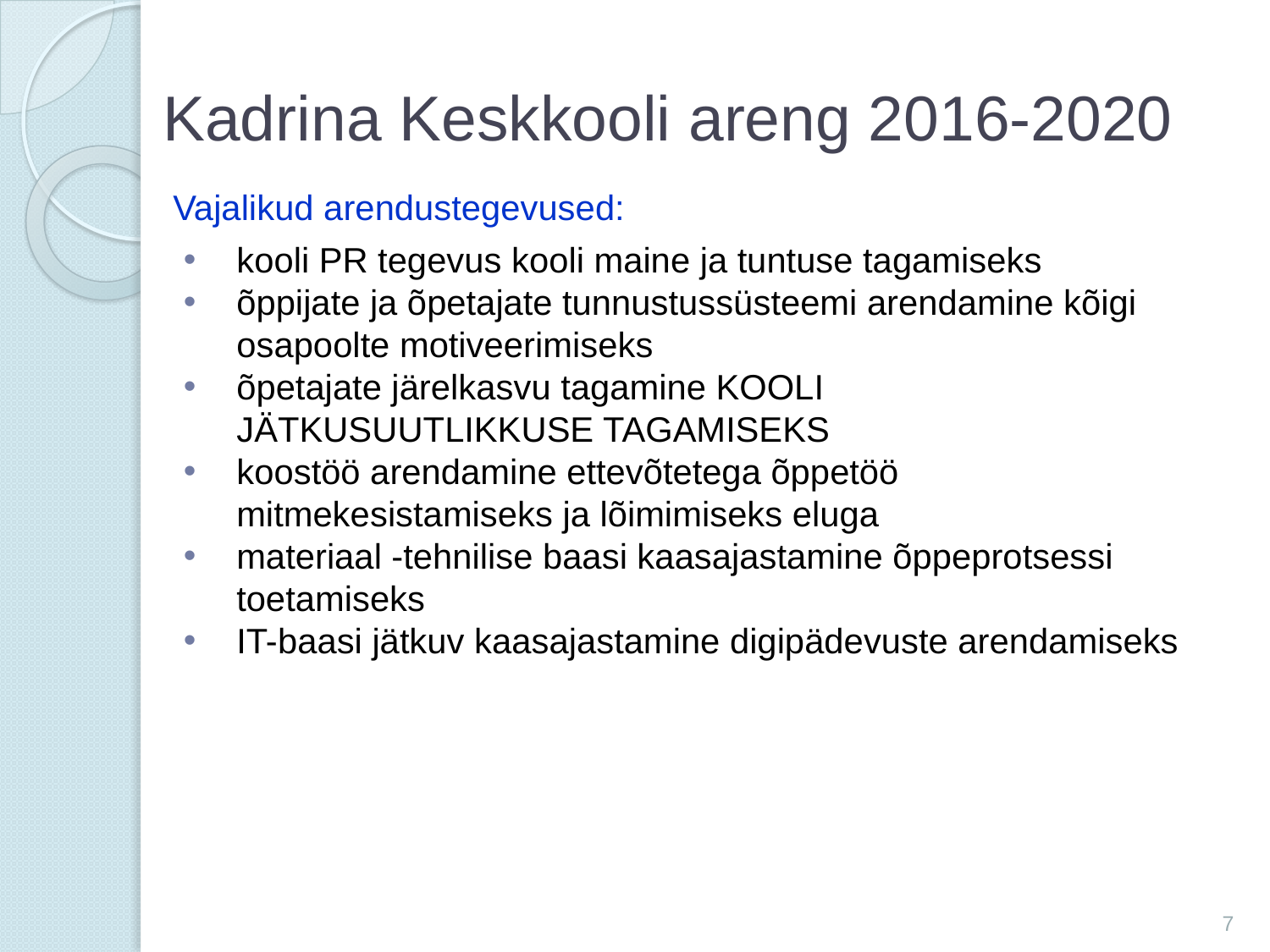

# Kadrina Keskkooli areng 2016-2020
Vajalikud arendustegevused:
kooli PR tegevus kooli maine ja tuntuse tagamiseks
õppijate ja õpetajate tunnustussüsteemi arendamine kõigi osapoolte motiveerimiseks
õpetajate järelkasvu tagamine KOOLI JÄTKUSUUTLIKKUSE TAGAMISEKS
koostöö arendamine ettevõtetega õppetöö mitmekesistamiseks ja lõimimiseks eluga
materiaal -tehnilise baasi kaasajastamine õppeprotsessi toetamiseks
IT-baasi jätkuv kaasajastamine digipädevuste arendamiseks
7